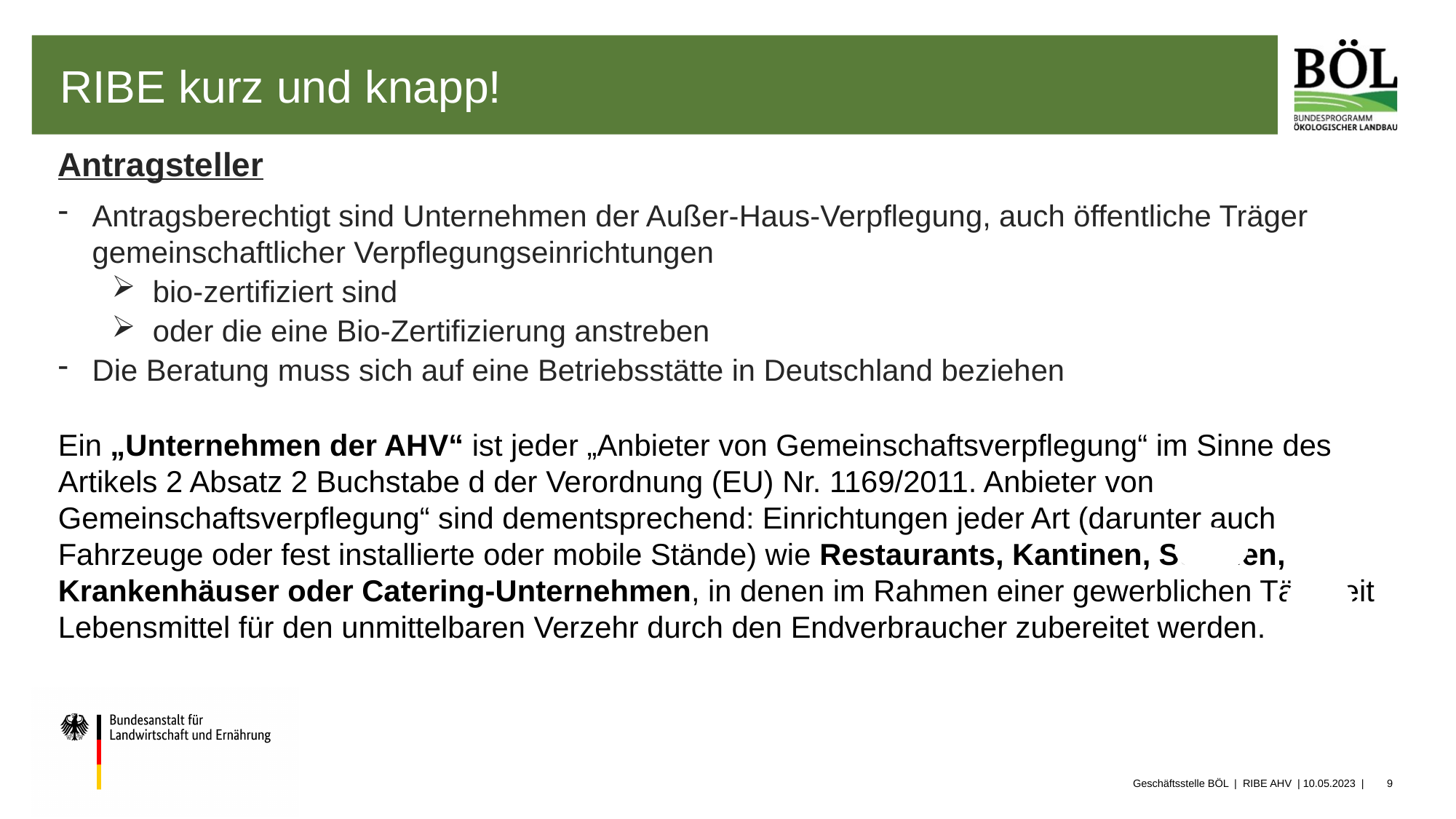

# RIBE kurz und knapp!
Antragsteller

Antragsberechtigt sind Unternehmen der Außer-Haus-Verpflegung, auch öffentliche Träger gemeinschaftlicher Verpflegungseinrichtungen
bio-zertifiziert sind
oder die eine Bio-Zertifizierung anstreben
Die Beratung muss sich auf eine Betriebsstätte in Deutschland beziehen

Ein „Unternehmen der AHV“ ist jeder „Anbieter von Gemeinschaftsverpflegung“ im Sinne des
Artikels 2 Absatz 2 Buchstabe d der Verordnung (EU) Nr. 1169/2011. Anbieter von
Gemeinschaftsverpflegung“ sind dementsprechend: Einrichtungen jeder Art (darunter auch
Fahrzeuge oder fest installierte oder mobile Stände) wie Restaurants, Kantinen, Schulen,
Krankenhäuser oder Catering-Unternehmen, in denen im Rahmen einer gewerblichen Tätigkeit
Lebensmittel für den unmittelbaren Verzehr durch den Endverbraucher zubereitet werden.

Geschäftsstelle BÖL  |  RIBE AHV  | 10.05.2023  |
9